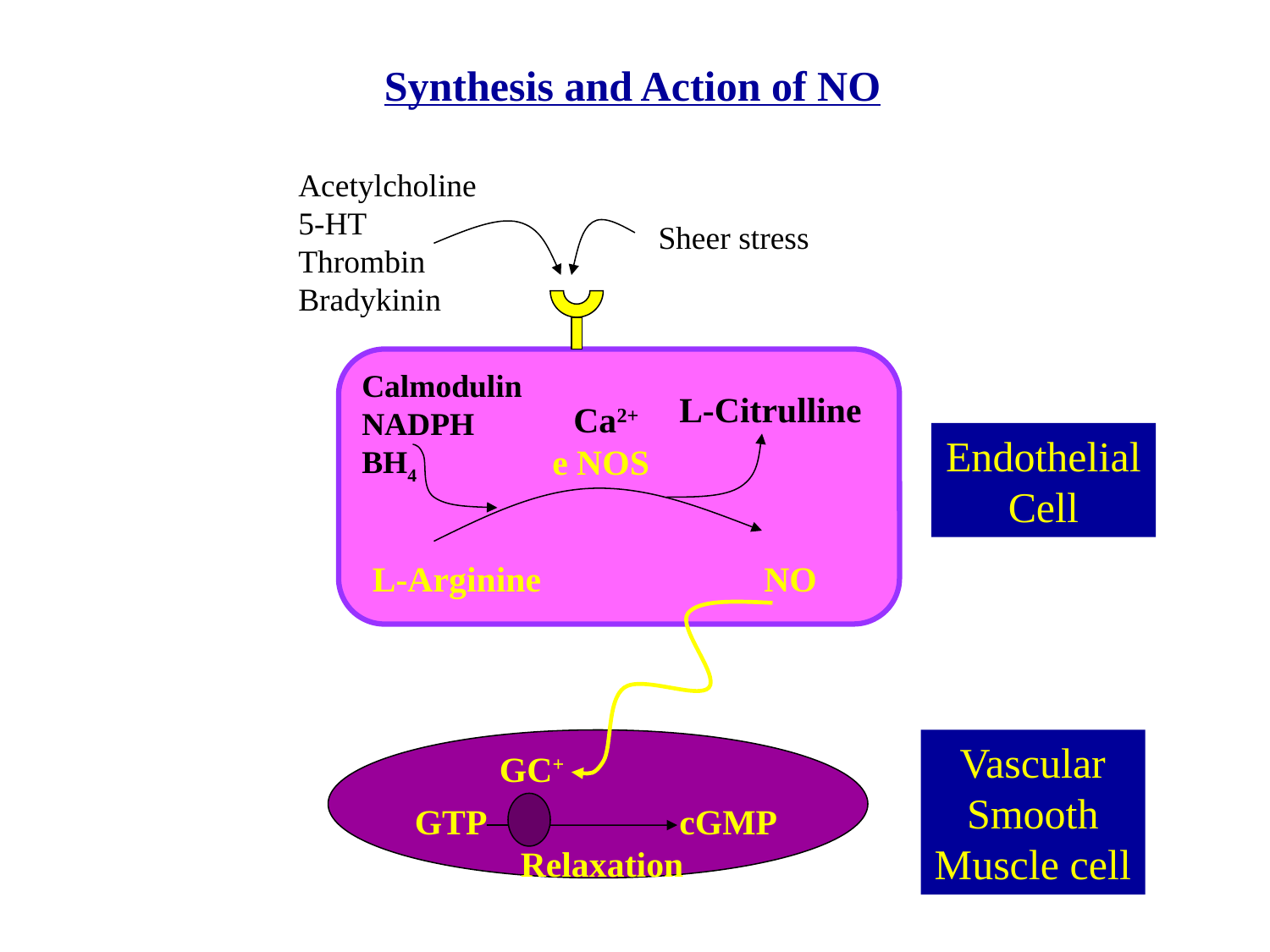

Synthesis and Action of NO
Acetylcholine
5-HT
Thrombin
Bradykinin
Sheer stress

Calmodulin
NADPH
BH4
L-Citrulline
Ca2+
e NOS

L-Arginine
NO
Endothelial Cell

Vascular Smooth Muscle cell
GC+
GTP

cGMP

Relaxation